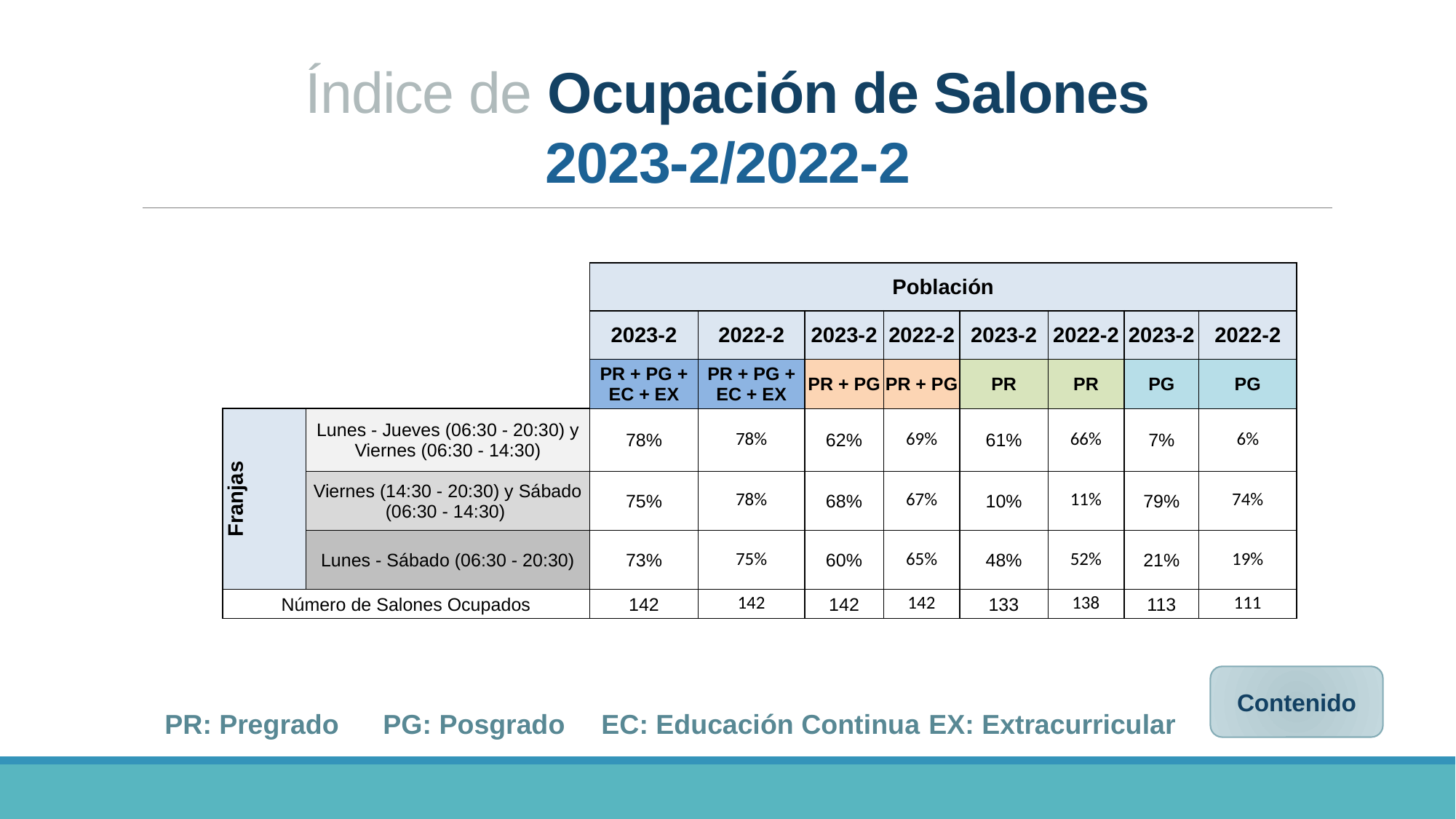

Índice de Ocupación de Salones
2023-2/2022-2
|  |  | Población |  |  |  |  |  |  |  |
| --- | --- | --- | --- | --- | --- | --- | --- | --- | --- |
|  |  | 2023-2 | 2022-2 | 2023-2 | 2022-2 | 2023-2 | 2022-2 | 2023-2 | 2022-2 |
|  |  | PR + PG + EC + EX | PR + PG + EC + EX | PR + PG | PR + PG | PR | PR | PG | PG |
| Franjas | Lunes - Jueves (06:30 - 20:30) y Viernes (06:30 - 14:30) | 78% | 78% | 62% | 69% | 61% | 66% | 7% | 6% |
|  | Viernes (14:30 - 20:30) y Sábado (06:30 - 14:30) | 75% | 78% | 68% | 67% | 10% | 11% | 79% | 74% |
|  | Lunes - Sábado (06:30 - 20:30) | 73% | 75% | 60% | 65% | 48% | 52% | 21% | 19% |
| Número de Salones Ocupados |  | 142 | 142 | 142 | 142 | 133 | 138 | 113 | 111 |
Contenido
PR: Pregrado	PG: Posgrado	EC: Educación Continua	EX: Extracurricular